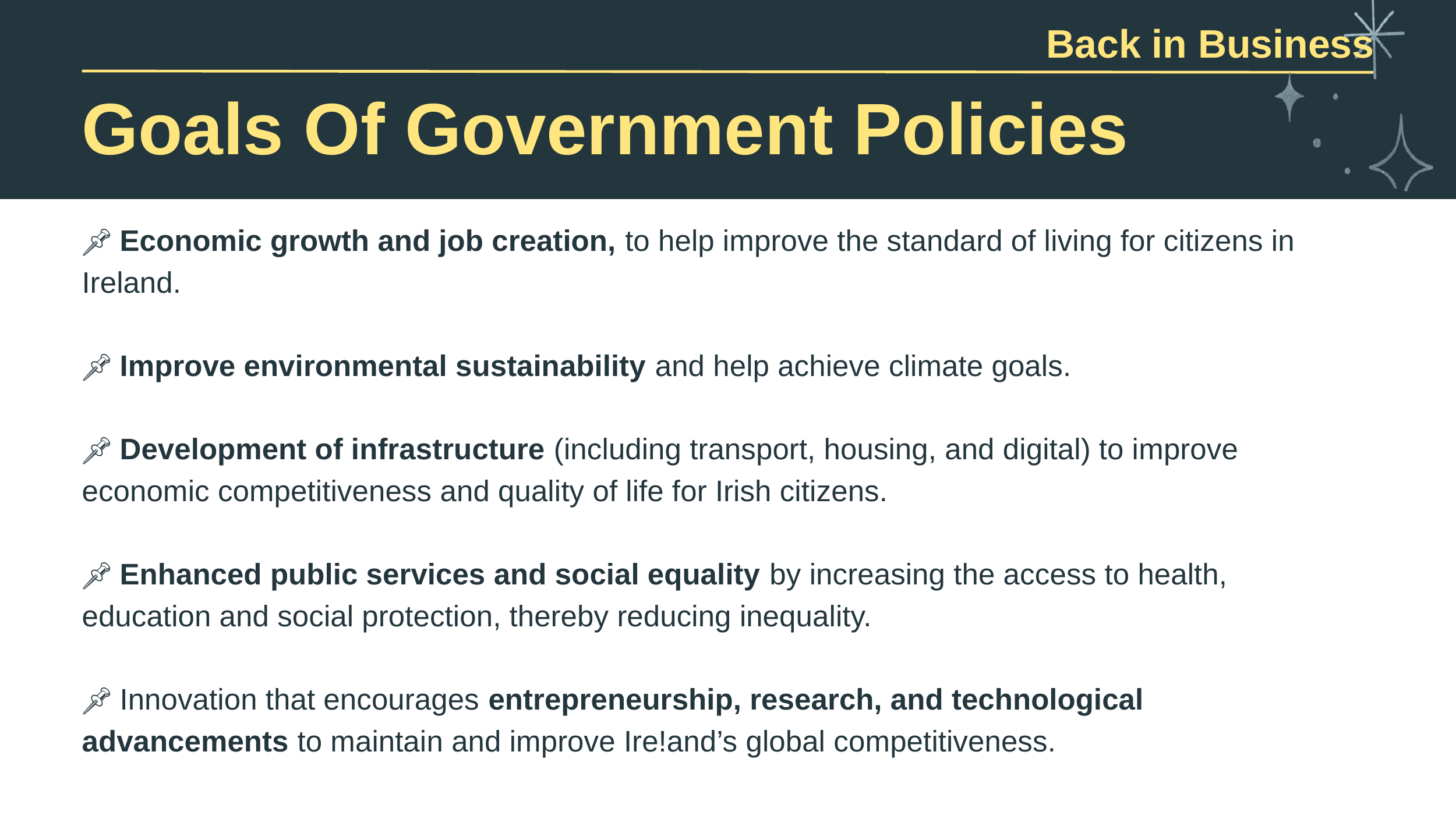

Back in Business
Goals Of Government Policies

📌 Economic growth and job creation, to help improve the standard of living for citizens in Ireland.

📌 Improve environmental sustainability and help achieve climate goals.

📌 Development of infrastructure (including transport, housing, and digital) to improve economic competitiveness and quality of life for Irish citizens.

📌 Enhanced public services and social equality by increasing the access to health, education and social protection, thereby reducing inequality.

📌 Innovation that encourages entrepreneurship, research, and technological advancements to maintain and improve Ire!and’s global competitiveness.